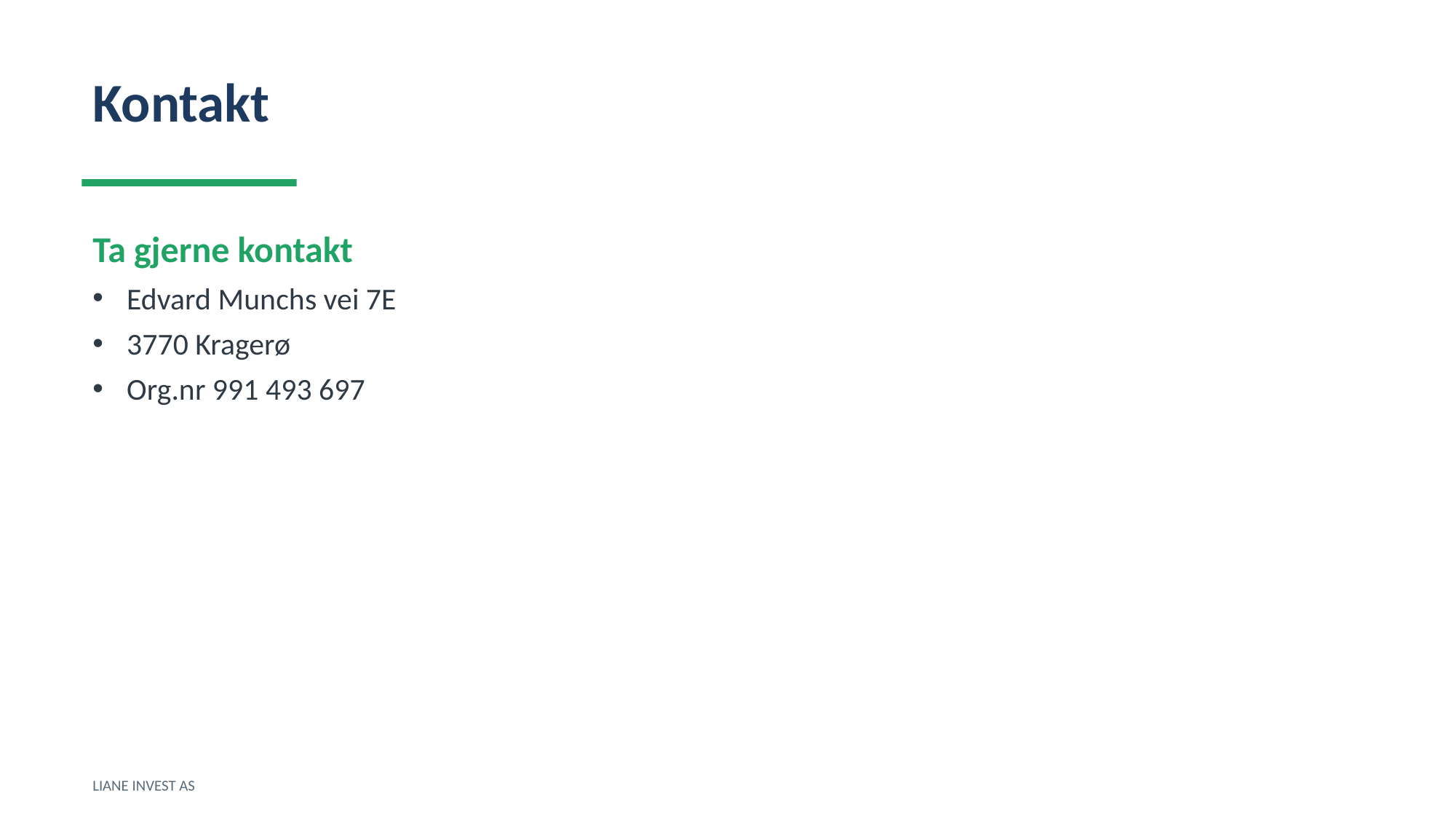

Kontakt

Ta gjerne kontakt
Edvard Munchs vei 7E
3770 Kragerø
Org.nr 991 493 697
LIANE INVEST AS